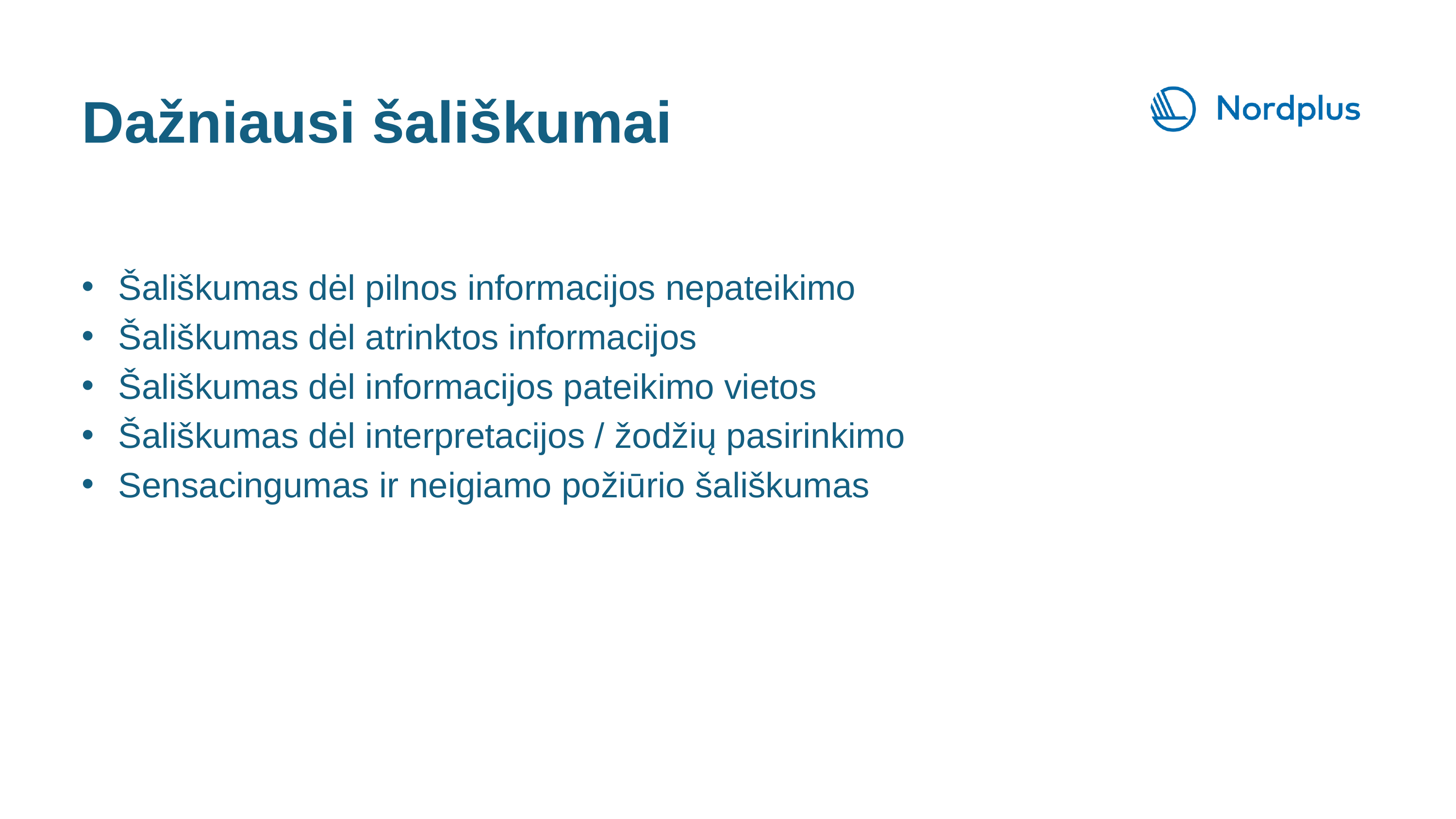

Dažniausi šališkumai

Šališkumas dėl pilnos informacijos nepateikimo
Šališkumas dėl atrinktos informacijos
Šališkumas dėl informacijos pateikimo vietos
Šališkumas dėl interpretacijos / žodžių pasirinkimo
Sensacingumas ir neigiamo požiūrio šališkumas